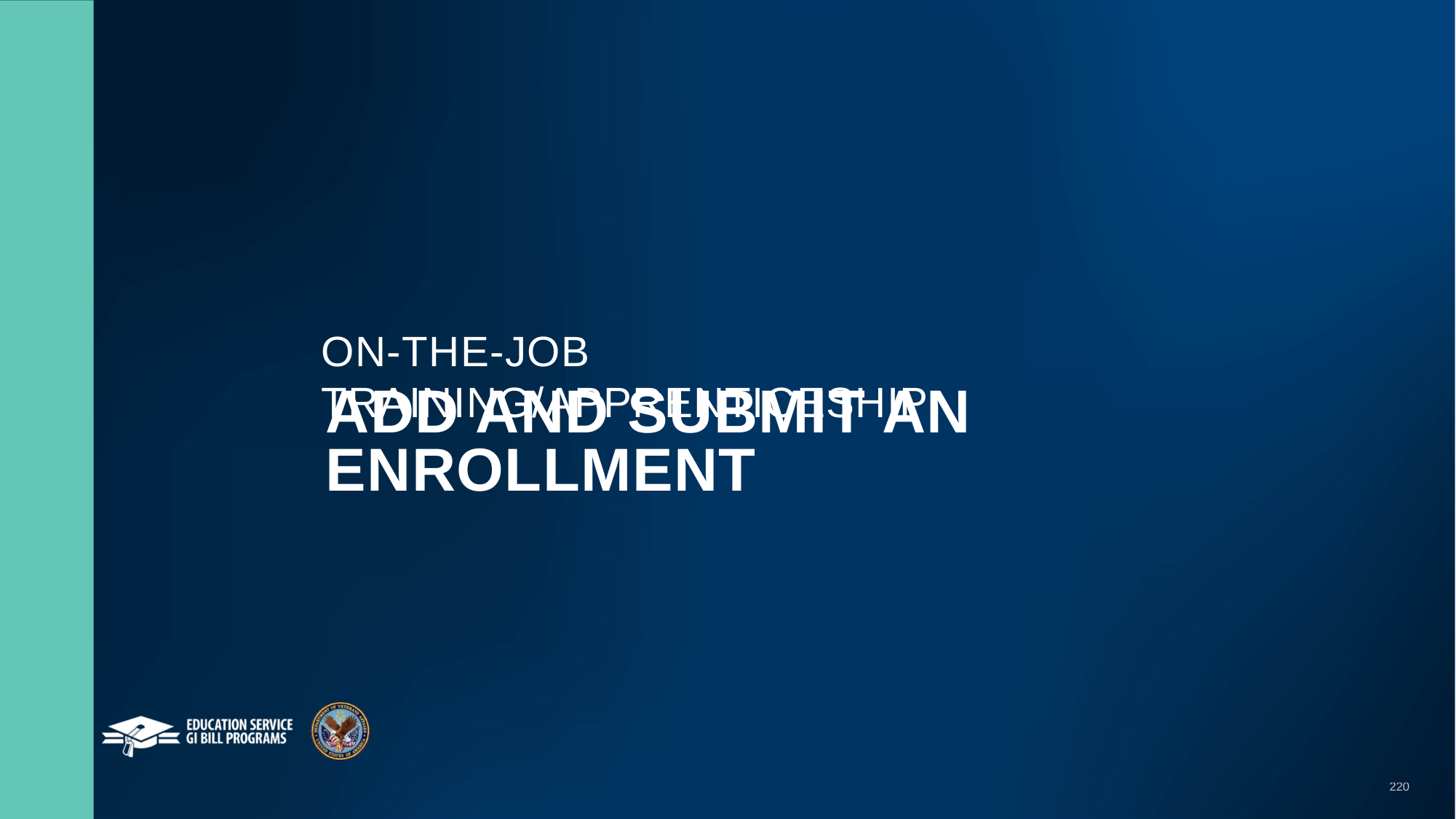

OJT/APP Add and Submit an Enrollment
Add and Submit an Enrollment